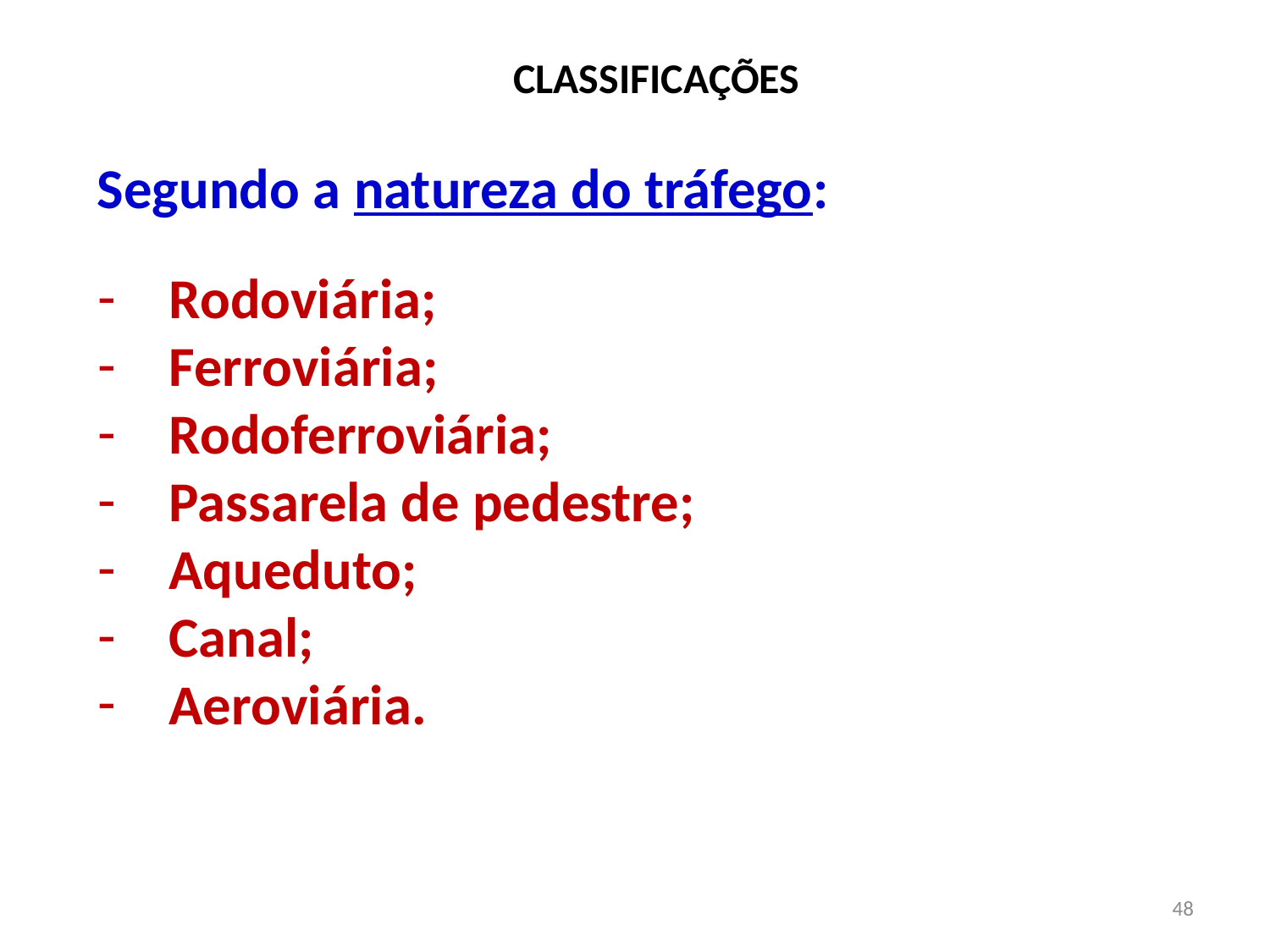

# CLASSIFICAÇÕES
Segundo a natureza do tráfego:

Rodoviária;
Ferroviária;
Rodoferroviária;
Passarela de pedestre;
Aqueduto;
Canal;
Aeroviária.
48